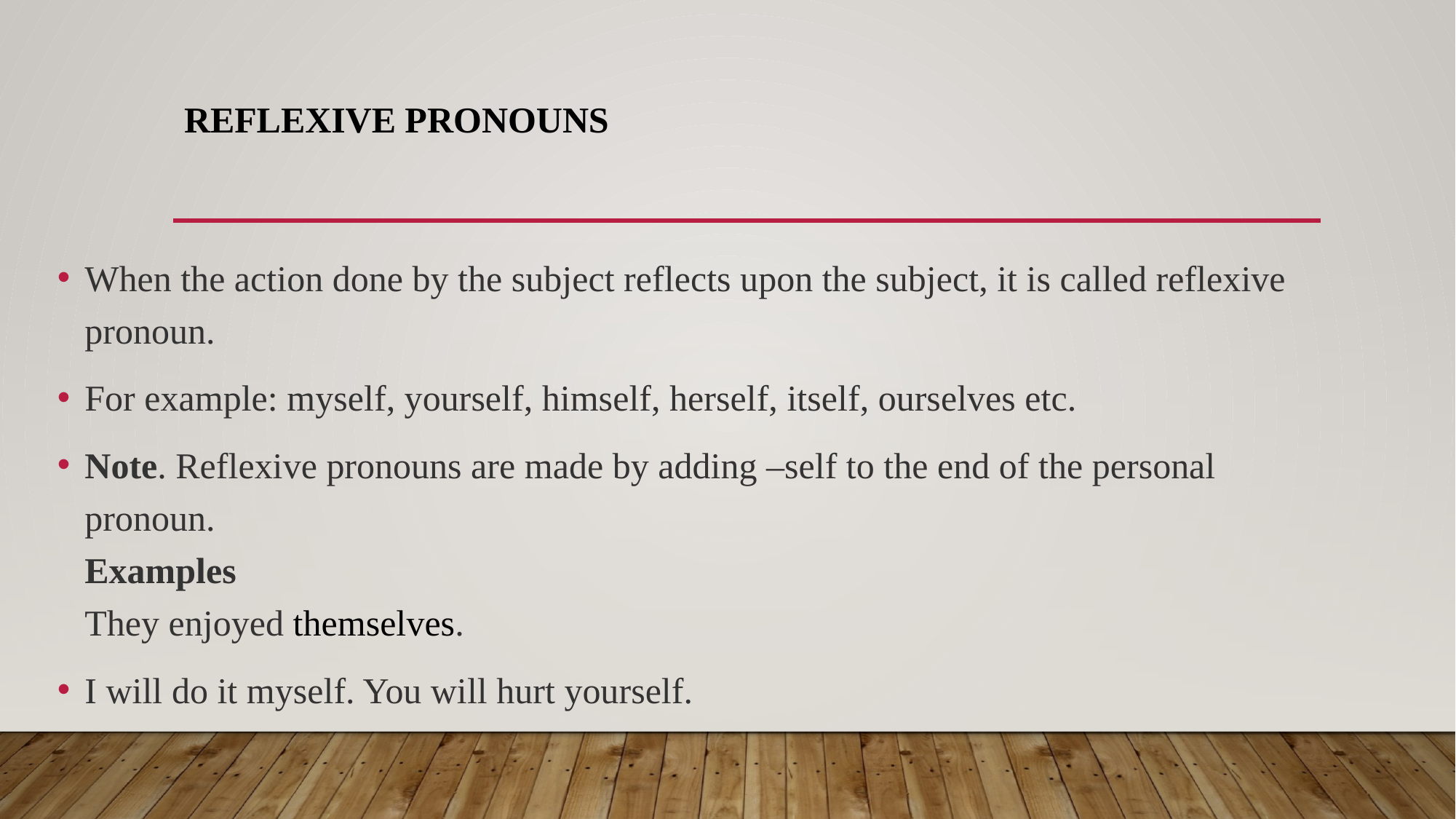

# Reflexive Pronouns
When the action done by the subject reflects upon the subject, it is called reflexive pronoun.
For example: myself, yourself, himself, herself, itself, ourselves etc.
Note. Reflexive pronouns are made by adding –self to the end of the personal pronoun.
Examples
They enjoyed themselves.
I will do it myself. You will hurt yourself.